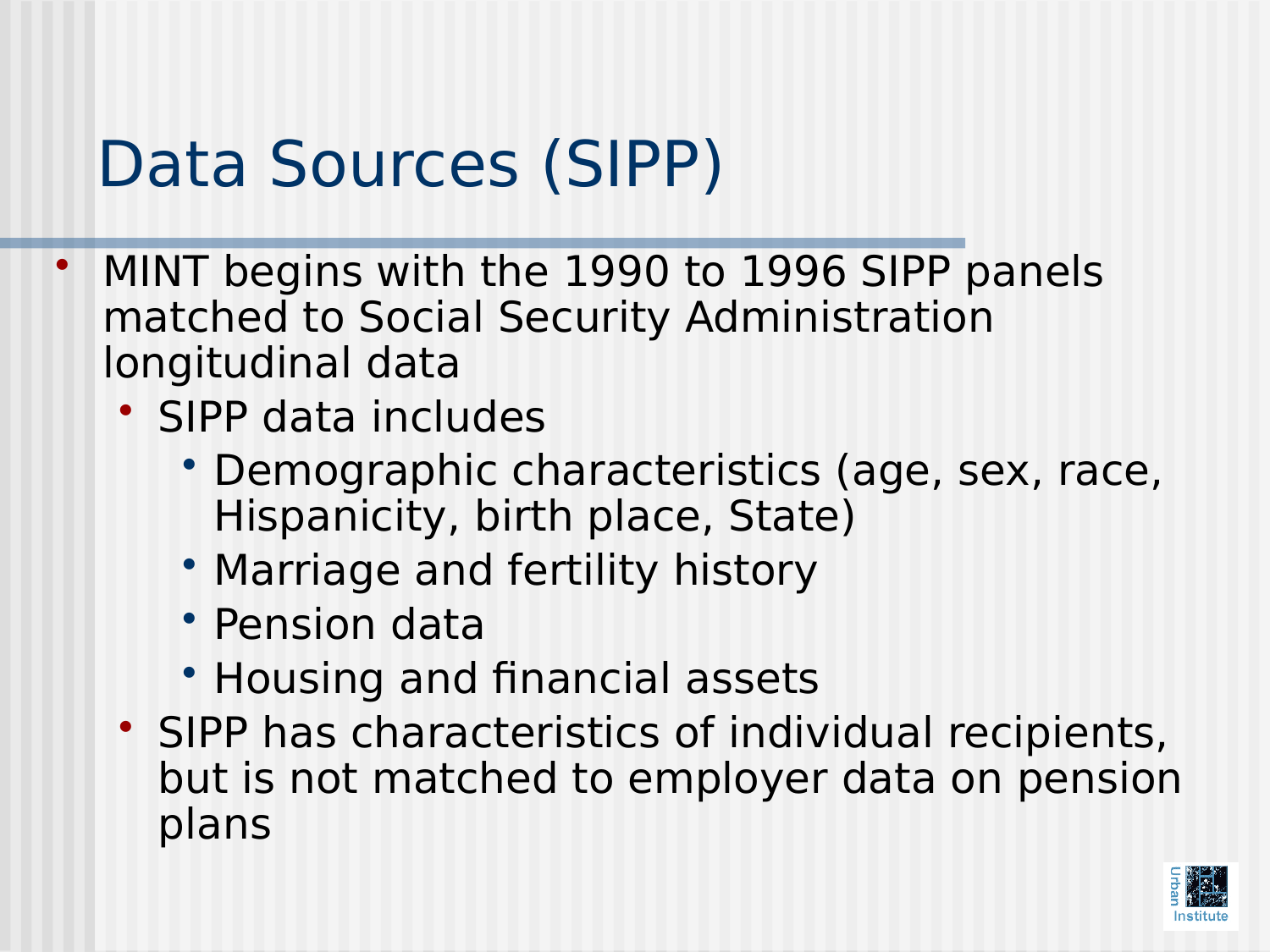

# Data Sources (SIPP)
MINT begins with the 1990 to 1996 SIPP panels matched to Social Security Administration longitudinal data
SIPP data includes
Demographic characteristics (age, sex, race, Hispanicity, birth place, State)
Marriage and fertility history
Pension data
Housing and financial assets
SIPP has characteristics of individual recipients, but is not matched to employer data on pension plans